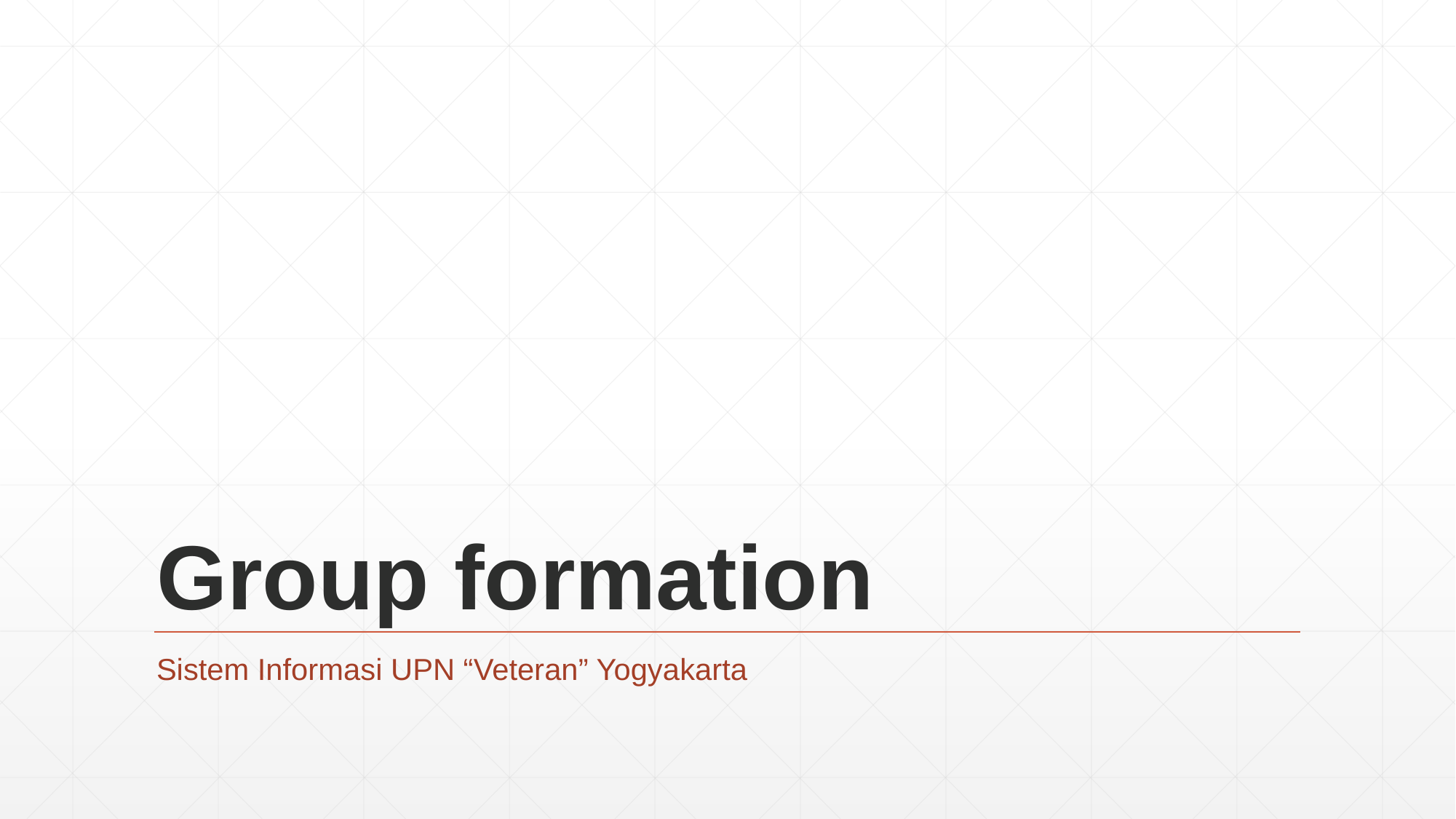

# Group formation
Sistem Informasi UPN “Veteran” Yogyakarta